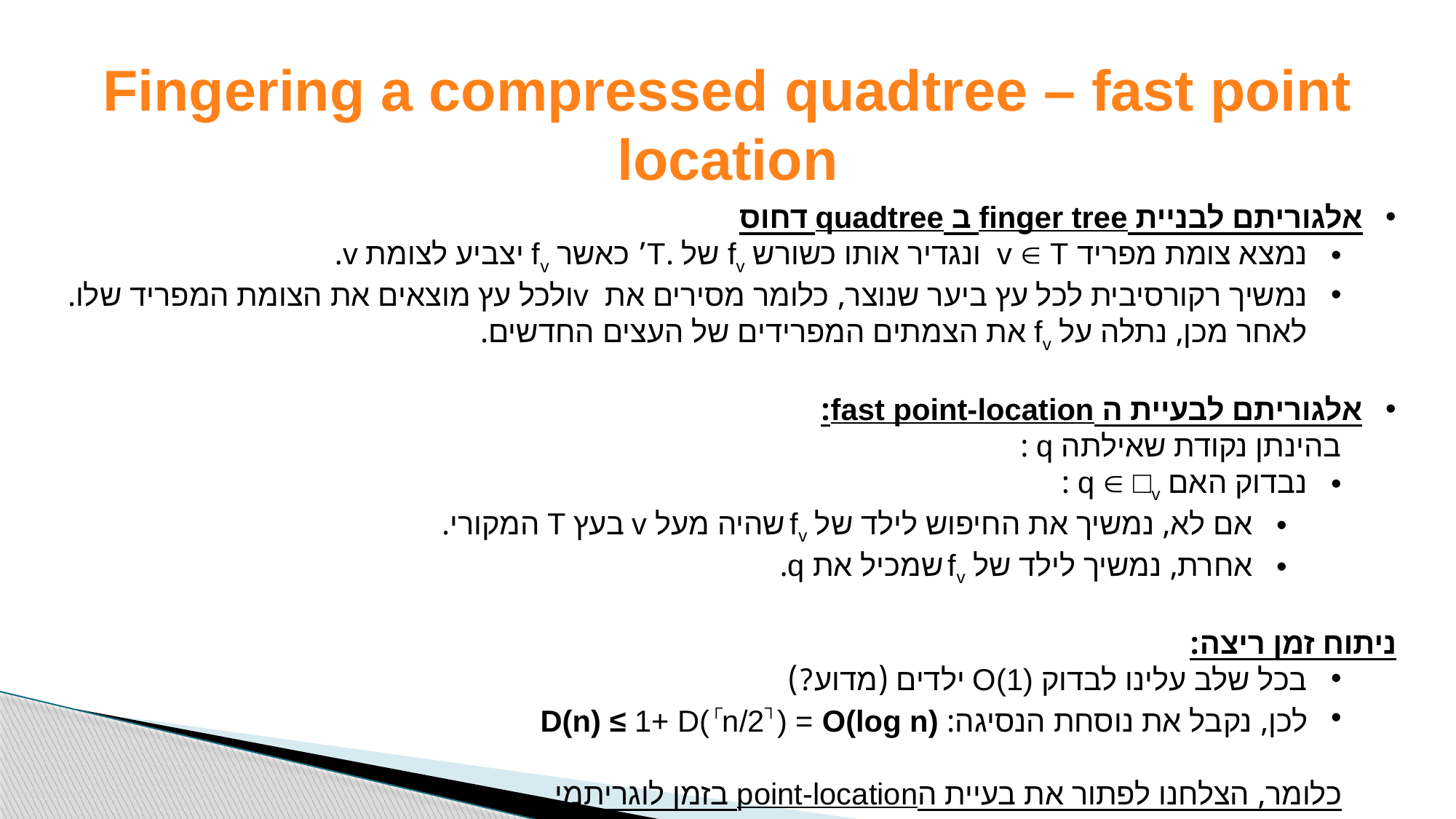

# Fingering a compressed quadtree – fast point location
אלגוריתם לבניית finger tree ב quadtree דחוס
נמצא צומת מפריד v ∈ T  ונגדיר אותו כשורש fv של .T’ כאשר fv יצביע לצומת v.
נמשיך רקורסיבית לכל עץ ביער שנוצר, כלומר מסירים את  vולכל עץ מוצאים את הצומת המפריד שלו.
לאחר מכן, נתלה על fv את הצמתים המפרידים של העצים החדשים.
אלגוריתם לבעיית ה fast point-location:
בהינתן נקודת שאילתה q :
נבדוק האם q ∈ □v :
אם לא, נמשיך את החיפוש לילד של fv שהיה מעל v בעץ T המקורי.
אחרת, נמשיך לילד של fv שמכיל את q.
ניתוח זמן ריצה:
בכל שלב עלינו לבדוק O(1) ילדים (מדוע?)
לכן, נקבל את נוסחת הנסיגה: D(n) ≤ 1+ D(┌n/2┐) = O(log n)

כלומר, הצלחנו לפתור את בעיית הpoint-location בזמן לוגריתמי.